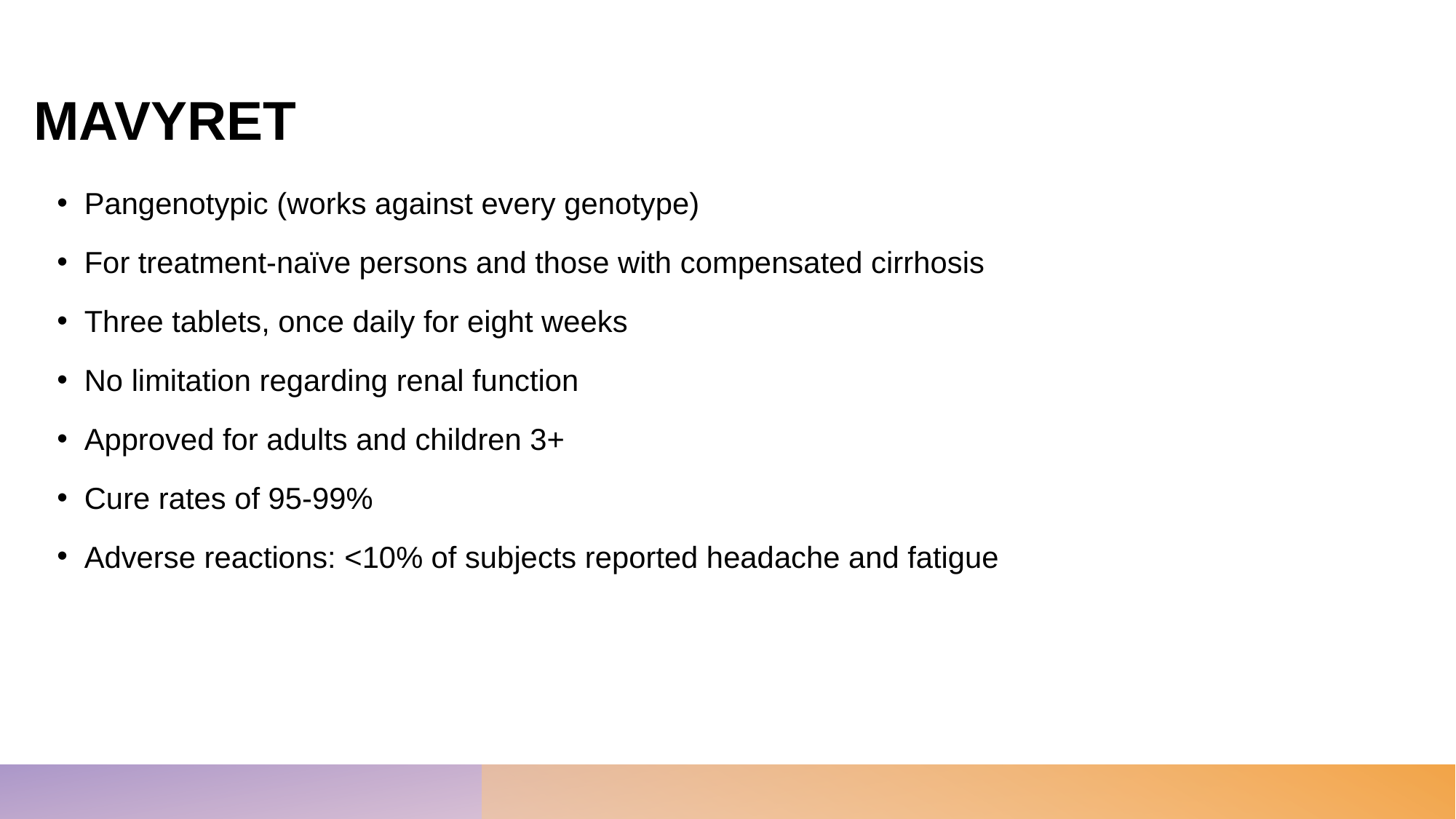

# MAVYRET
Pangenotypic (works against every genotype)
For treatment-naïve persons and those with compensated cirrhosis
Three tablets, once daily for eight weeks
No limitation regarding renal function
Approved for adults and children 3+
Cure rates of 95-99%
Adverse reactions: <10% of subjects reported headache and fatigue